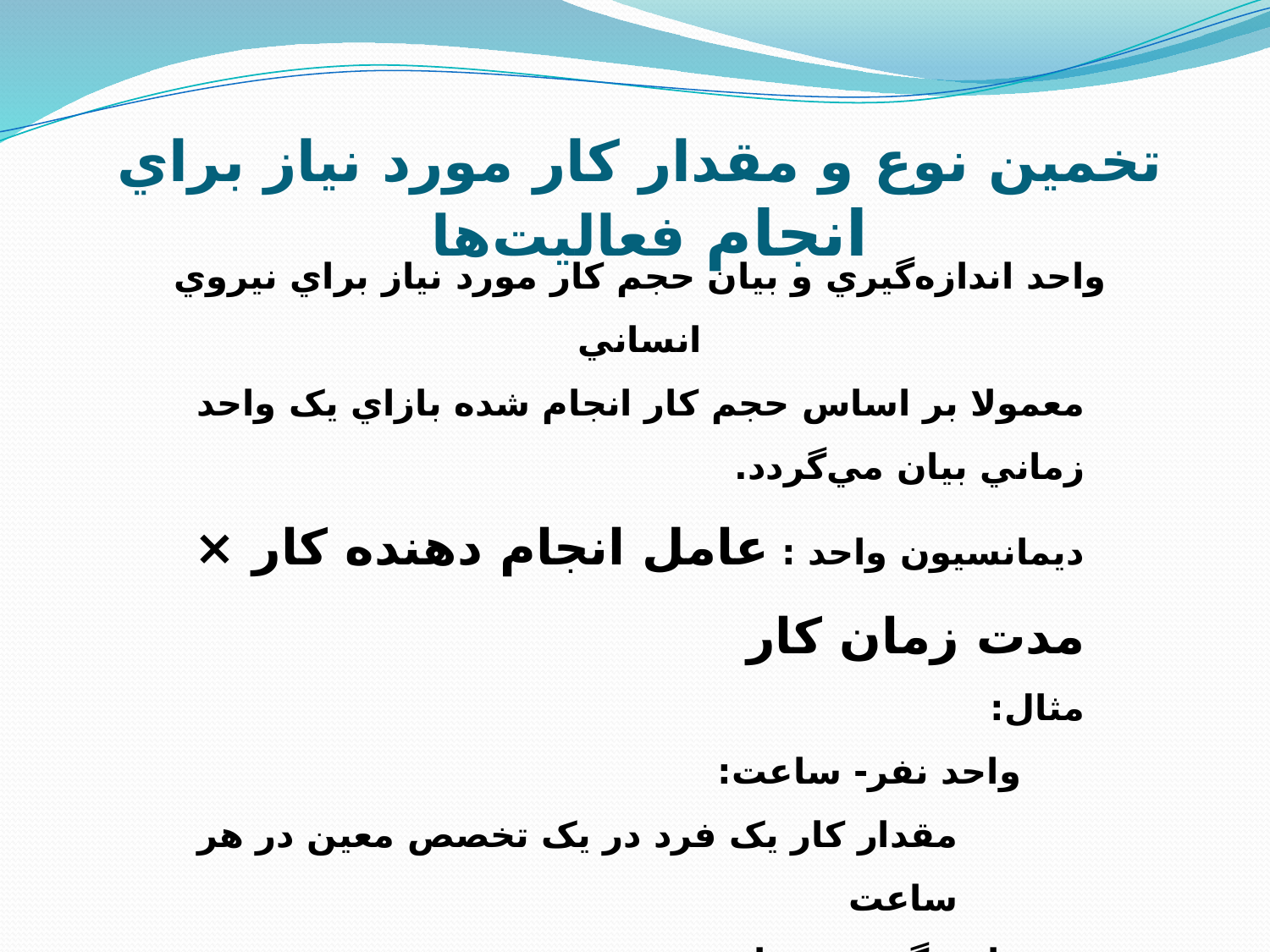

تخمين نوع و مقدار کار مورد نياز براي انجام فعاليت‌ها
واحد اندازه‌گيري و بيان حجم کار مورد نياز براي نيروي انساني
معمولا بر اساس حجم کار انجام شده بازاي يک واحد زماني بيان مي‌گردد.
ديمانسيون واحد : عامل انجام دهنده کار × مدت زمان کار
مثال:
واحد نفر- ساعت:
مقدار کار يک فرد در يک تخصص معين در هر ساعت
واحد گروه – ساعت:
مقدار کار يک گروه در يک تخصص معين در هر ساعت